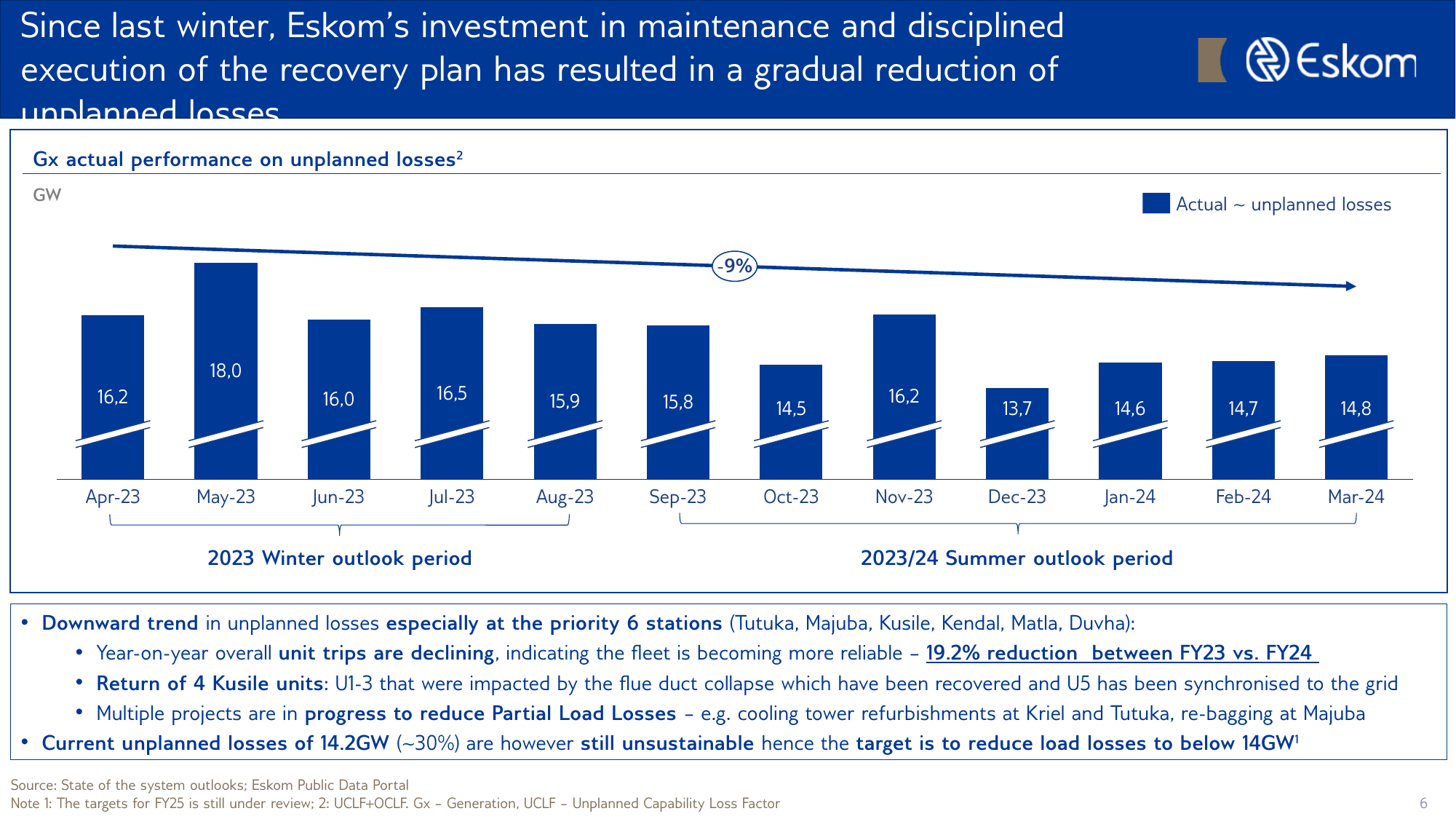

# Since last winter, Eskom’s investment in maintenance and disciplined execution of the recovery plan has resulted in a gradual reduction of unplanned losses

Gx actual performance on unplanned losses2
GW

Actual ~ unplanned losses
-9%

### Chart

| Category |  |
|---|---|
18,0
16,5
16,2
16,2
16,0
15,9
15,8
14,5
13,7
14,6
14,7
14,8

Apr-23
May-23
Jun-23
Jul-23
Aug-23
Sep-23
Oct-23
Nov-23
Dec-23
Jan-24
Feb-24
Mar-24
2023 Winter outlook period
2023/24 Summer outlook period
Downward trend in unplanned losses especially at the priority 6 stations (Tutuka, Majuba, Kusile, Kendal, Matla, Duvha):
Year-on-year overall unit trips are declining, indicating the fleet is becoming more reliable – 19.2% reduction  between FY23 vs. FY24
Return of 4 Kusile units: U1-3 that were impacted by the flue duct collapse which have been recovered and U5 has been synchronised to the grid
Multiple projects are in progress to reduce Partial Load Losses – e.g. cooling tower refurbishments at Kriel and Tutuka, re-bagging at Majuba
Current unplanned losses of 14.2GW (~30%) are however still unsustainable hence the target is to reduce load losses to below 14GW1
Source: State of the system outlooks; Eskom Public Data Portal
Note 1: The targets for FY25 is still under review; 2: UCLF+OCLF. Gx – Generation, UCLF – Unplanned Capability Loss Factor
6